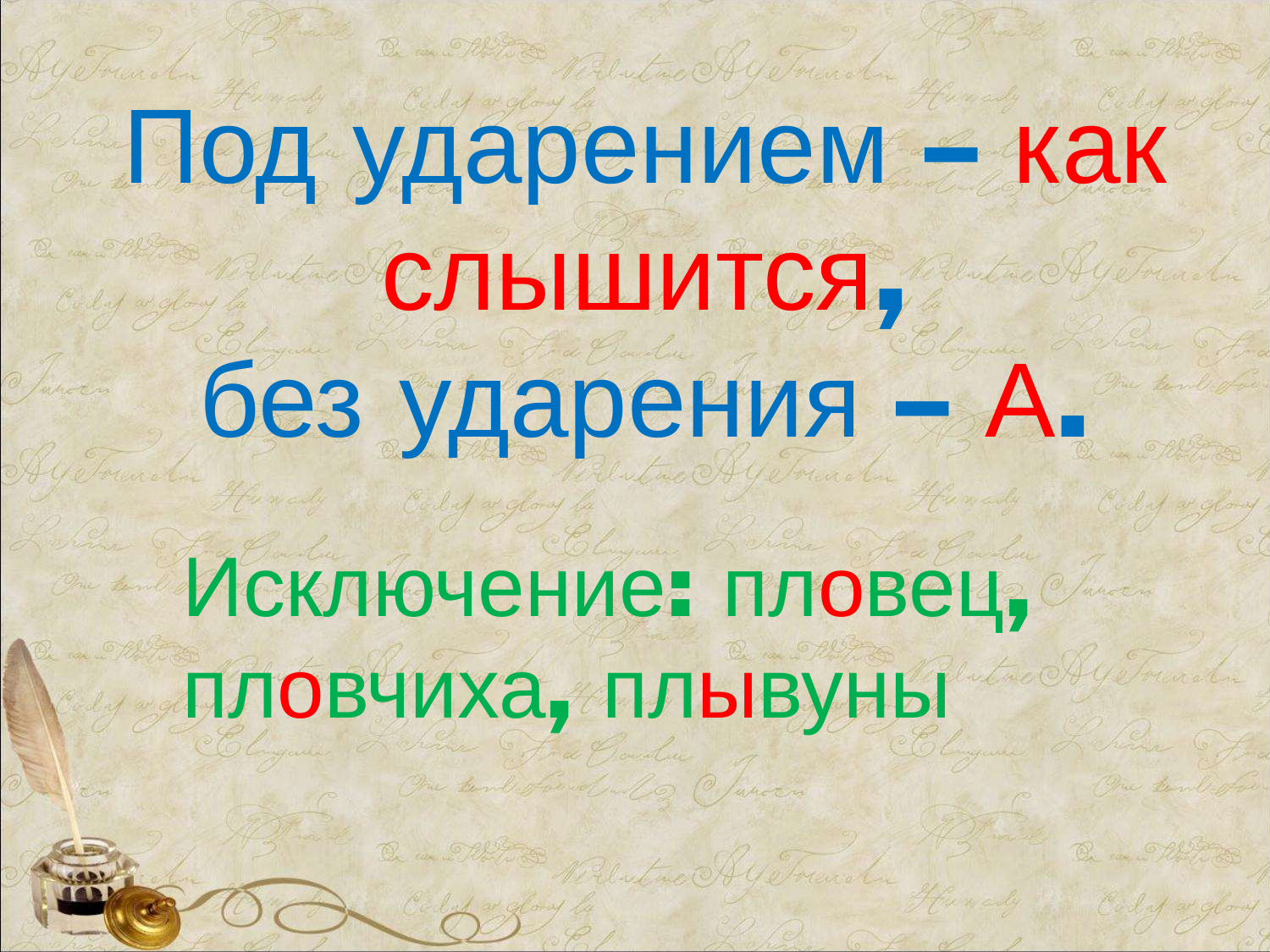

Под ударением – как слышится,
без ударения – А.
Исключение: пловец, пловчиха, плывуны